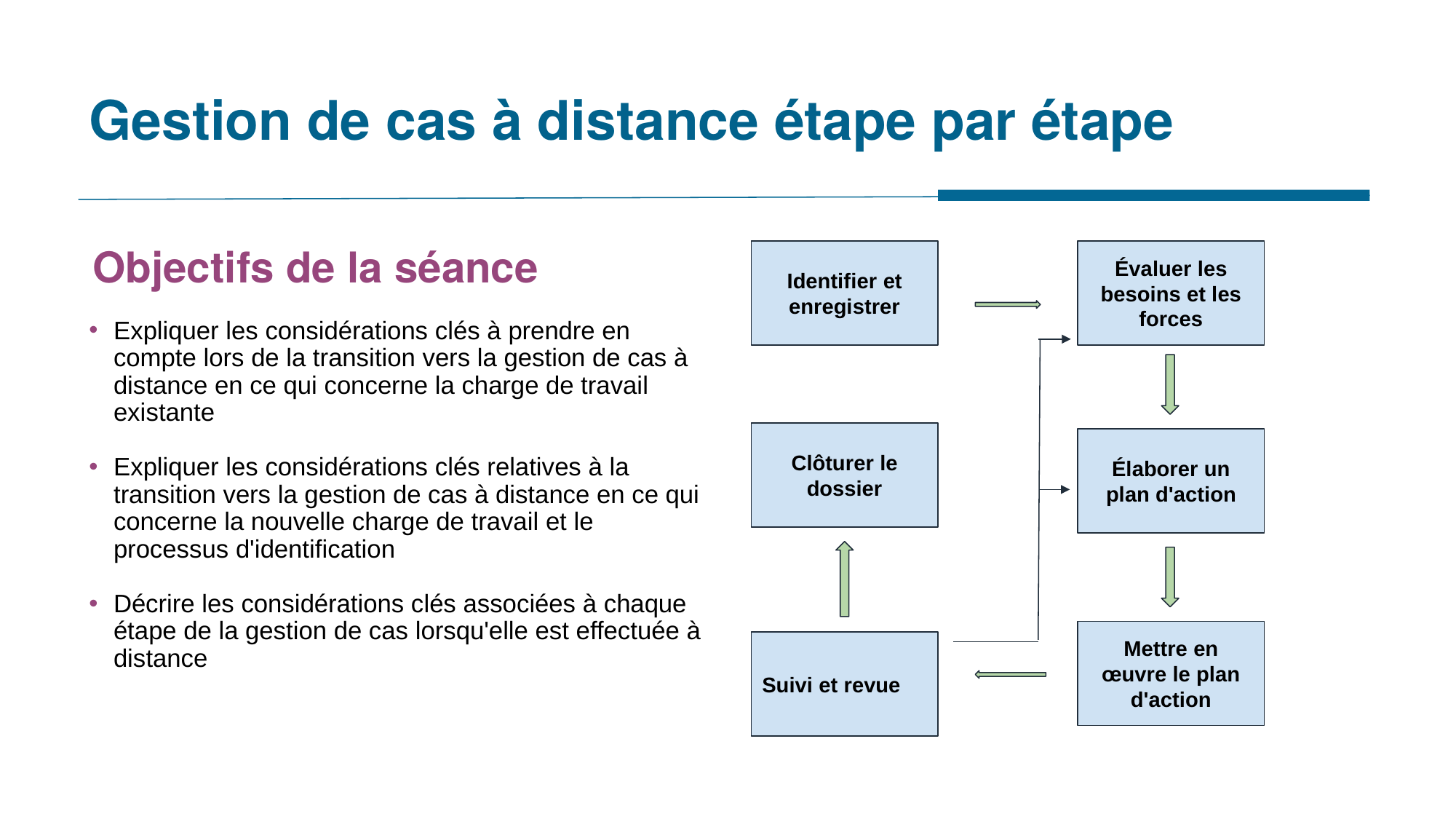

# Gestion de cas à distance étape par étape
Objectifs de la séance
Identifier et enregistrer
Évaluer les besoins et les forces

Expliquer les considérations clés à prendre en compte lors de la transition vers la gestion de cas à distance en ce qui concerne la charge de travail existante

Expliquer les considérations clés relatives à la transition vers la gestion de cas à distance en ce qui concerne la nouvelle charge de travail et le processus d'identification

Décrire les considérations clés associées à chaque étape de la gestion de cas lorsqu'elle est effectuée à distance

Clôturer le dossier
Élaborer un plan d'action

Mettre en œuvre le plan d'action
Suivi et revue